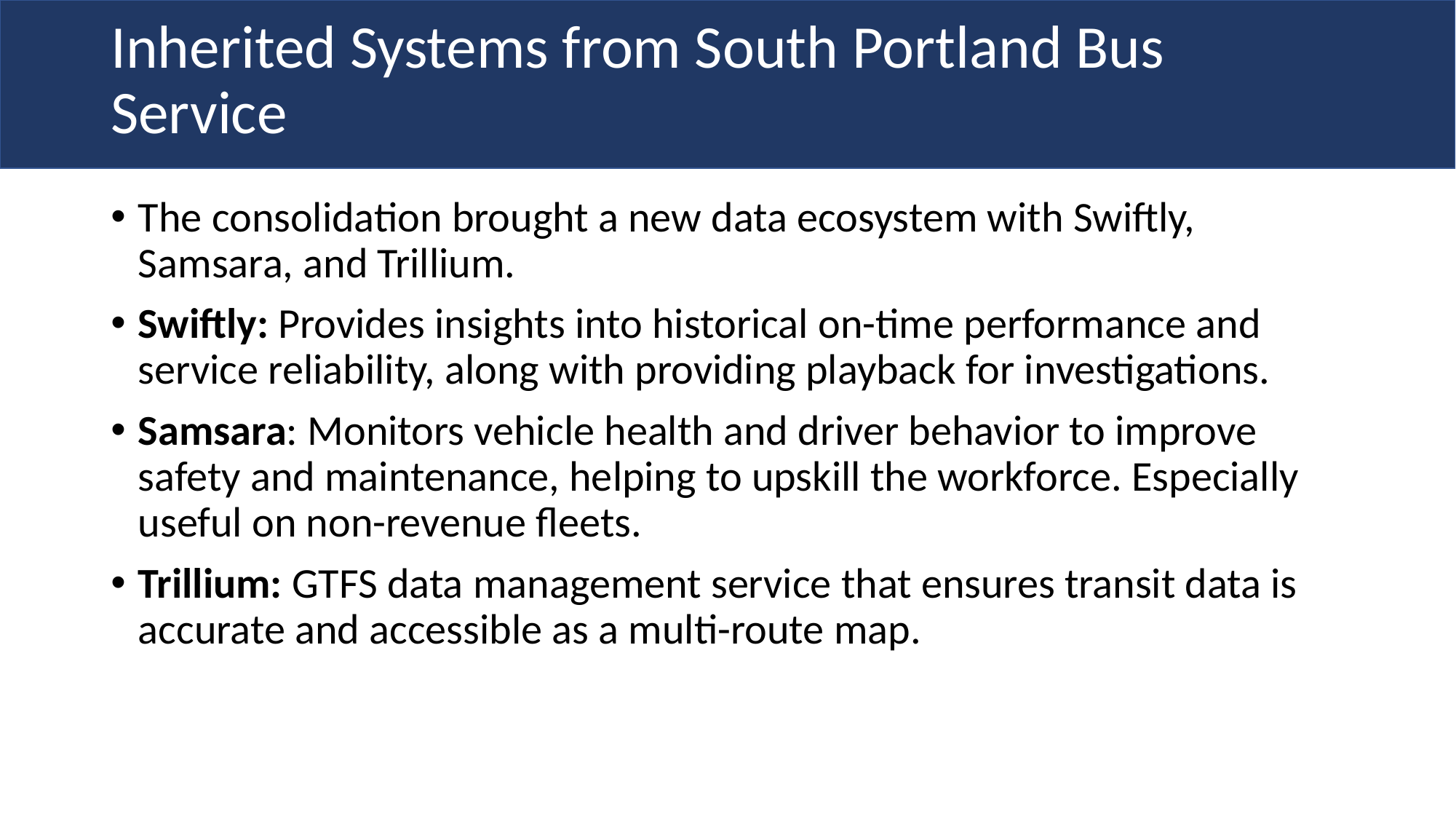

# Inherited Systems from South Portland Bus Service
The consolidation brought a new data ecosystem with Swiftly, Samsara, and Trillium.
Swiftly: Provides insights into historical on-time performance and service reliability, along with providing playback for investigations.
Samsara: Monitors vehicle health and driver behavior to improve safety and maintenance, helping to upskill the workforce. Especially useful on non-revenue fleets.
Trillium: GTFS data management service that ensures transit data is accurate and accessible as a multi-route map.